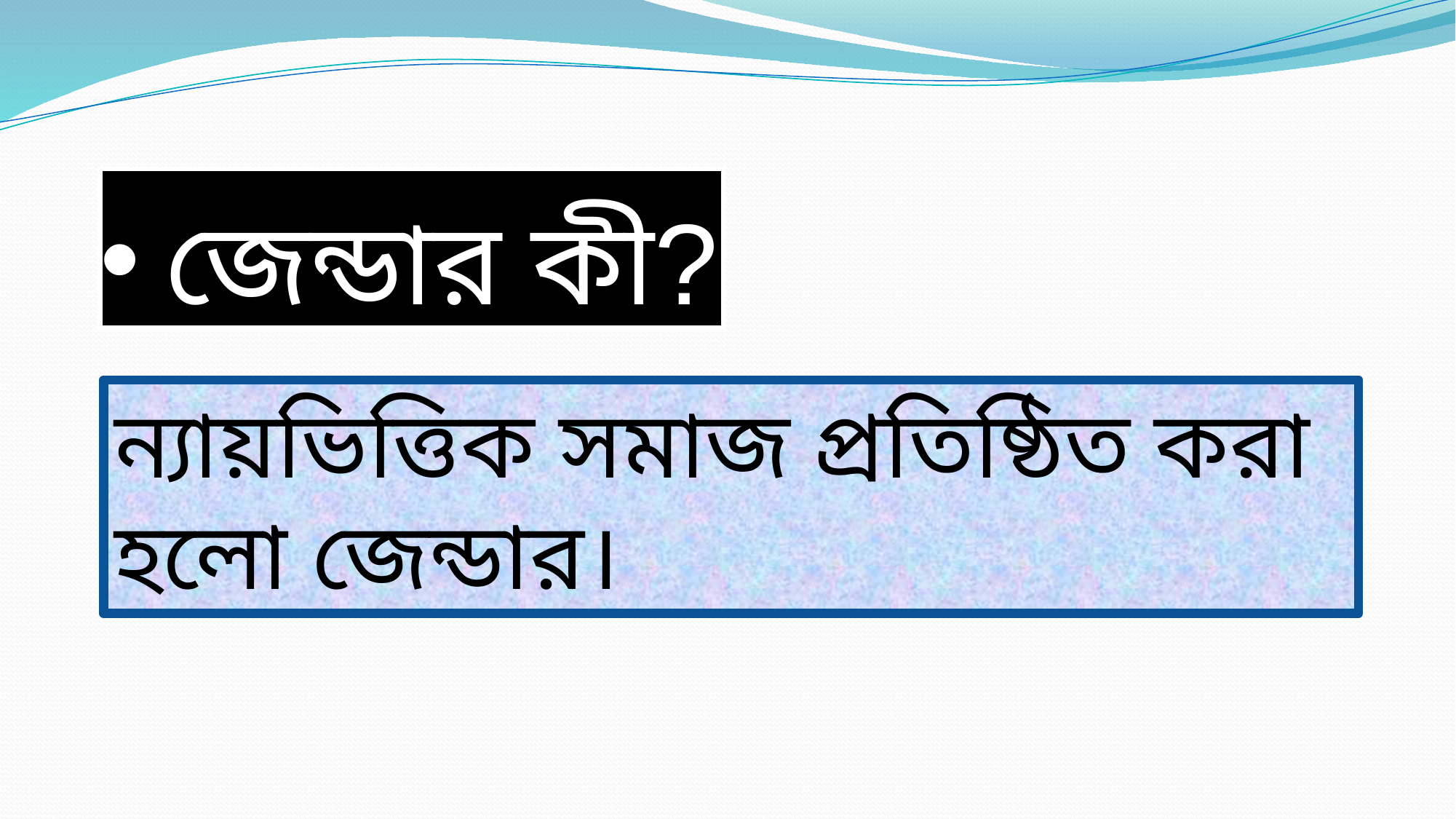

# জেন্ডার কী?
ন্যায়ভিত্তিক সমাজ প্রতিষ্ঠিত করা হলো জেন্ডার।